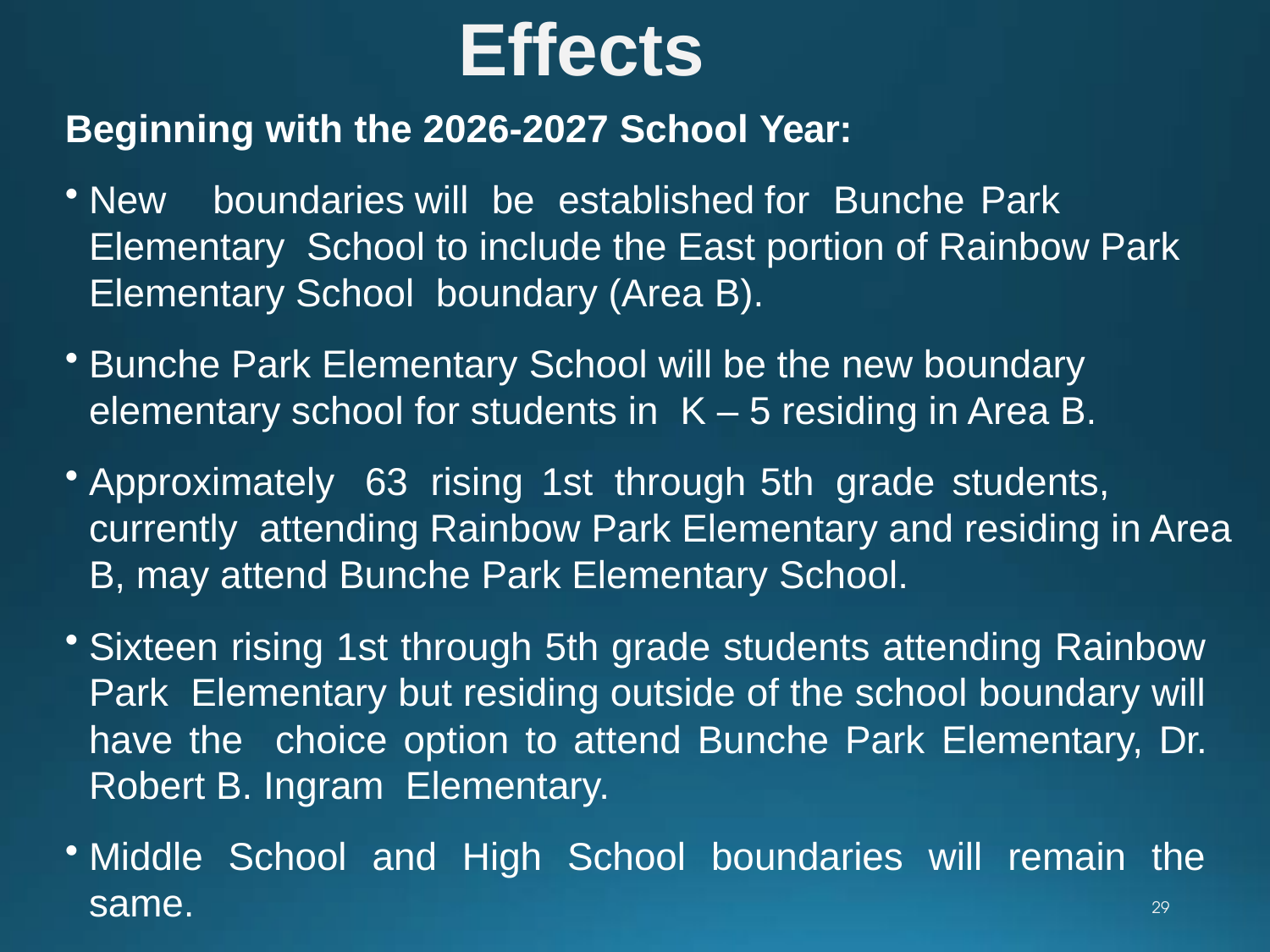

# Effects
Beginning with the 2026-2027 School Year:
New	boundaries	will	be	established	for	Bunche	Park	Elementary  School to include the East portion of Rainbow Park Elementary School  boundary (Area B).
Bunche Park Elementary School will be the new boundary elementary school for students in  K – 5 residing in Area B.
Approximately	63	rising	1st	through	5th	grade	students,	currently  attending Rainbow Park Elementary and residing in Area B, may attend Bunche Park Elementary School.
Sixteen rising 1st through 5th grade students attending Rainbow Park  Elementary but residing outside of the school boundary will have the  choice option to attend Bunche Park Elementary, Dr. Robert B. Ingram  Elementary.
Middle School and High School boundaries will remain the same.
29